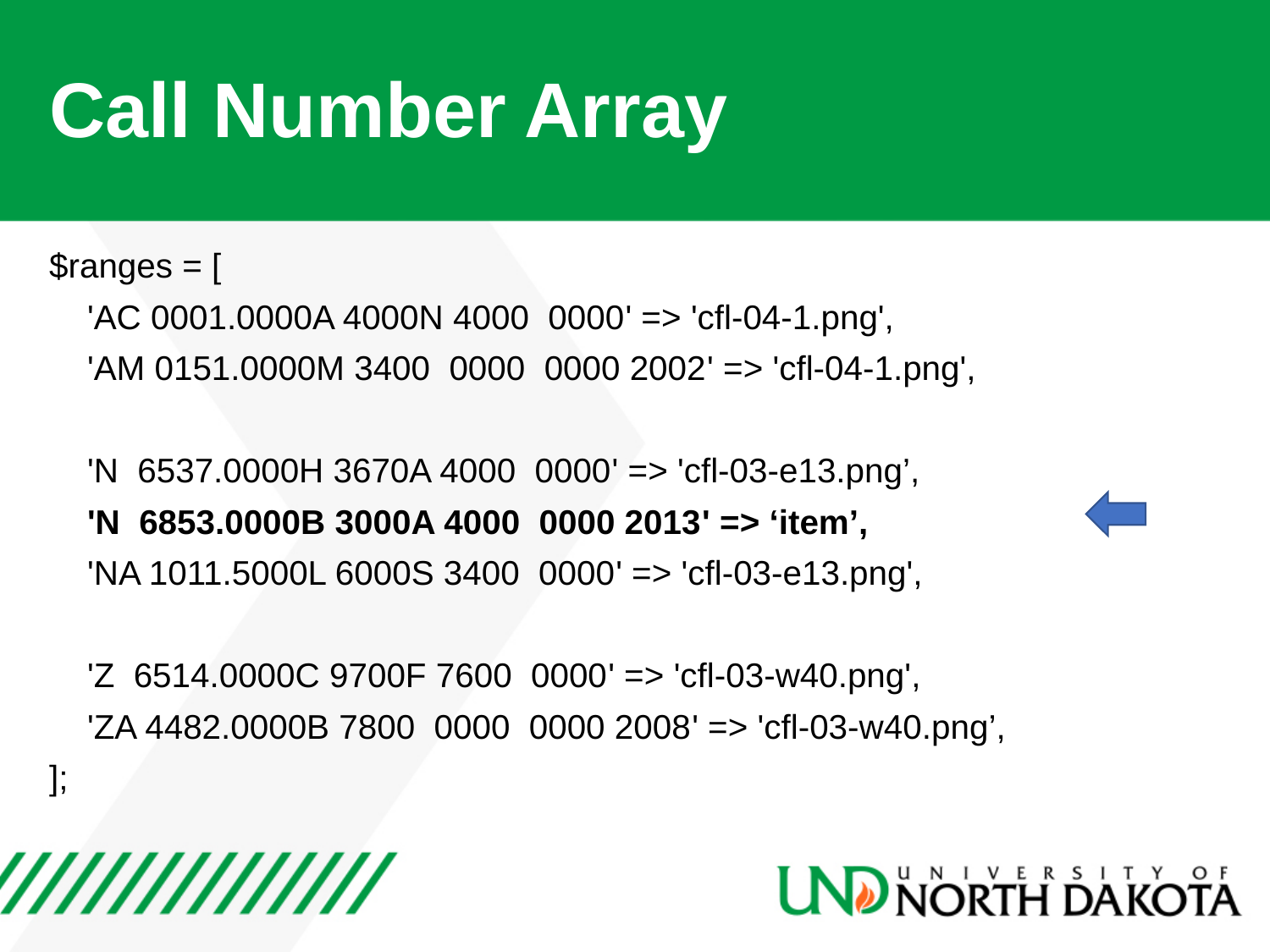

# Call Number Array
$ranges = [
    'AC 0001.0000A 4000N 4000  0000' => 'cfl-04-1.png',
    'AM 0151.0000M 3400  0000  0000 2002' => 'cfl-04-1.png',

    'N  6537.0000H 3670A 4000  0000' => 'cfl-03-e13.png’,
    'N  6853.0000B 3000A 4000  0000 2013' => ‘item’,
    'NA 1011.5000L 6000S 3400  0000' => 'cfl-03-e13.png',

    'Z  6514.0000C 9700F 7600  0000' => 'cfl-03-w40.png',
    'ZA 4482.0000B 7800  0000  0000 2008' => 'cfl-03-w40.png’,
];